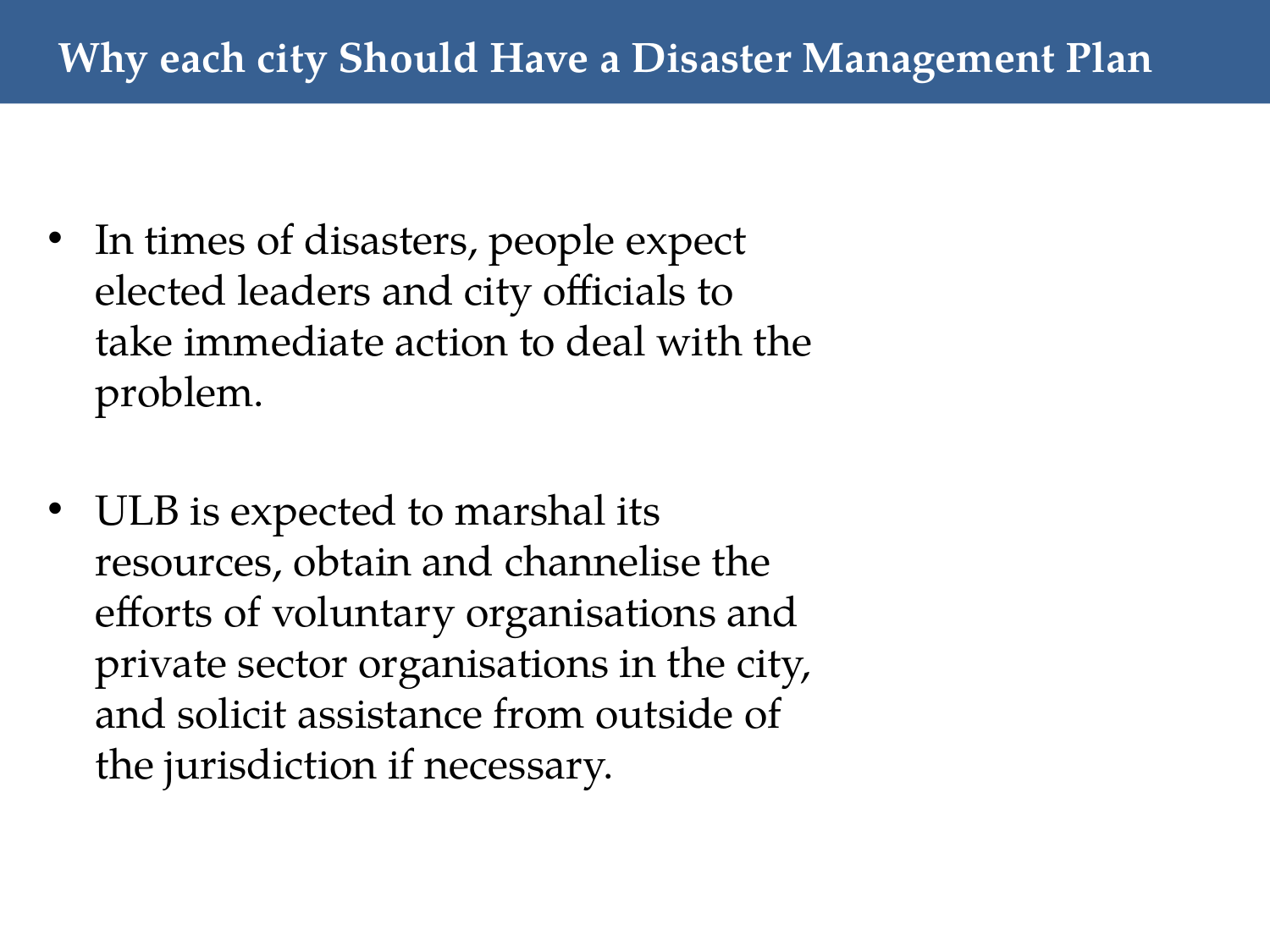

Why each city Should Have a Disaster Management Plan

In times of disasters, people expect elected leaders and city officials to take immediate action to deal with the problem.

ULB is expected to marshal its resources, obtain and channelise the efforts of voluntary organisations and private sector organisations in the city, and solicit assistance from outside of the jurisdiction if necessary.